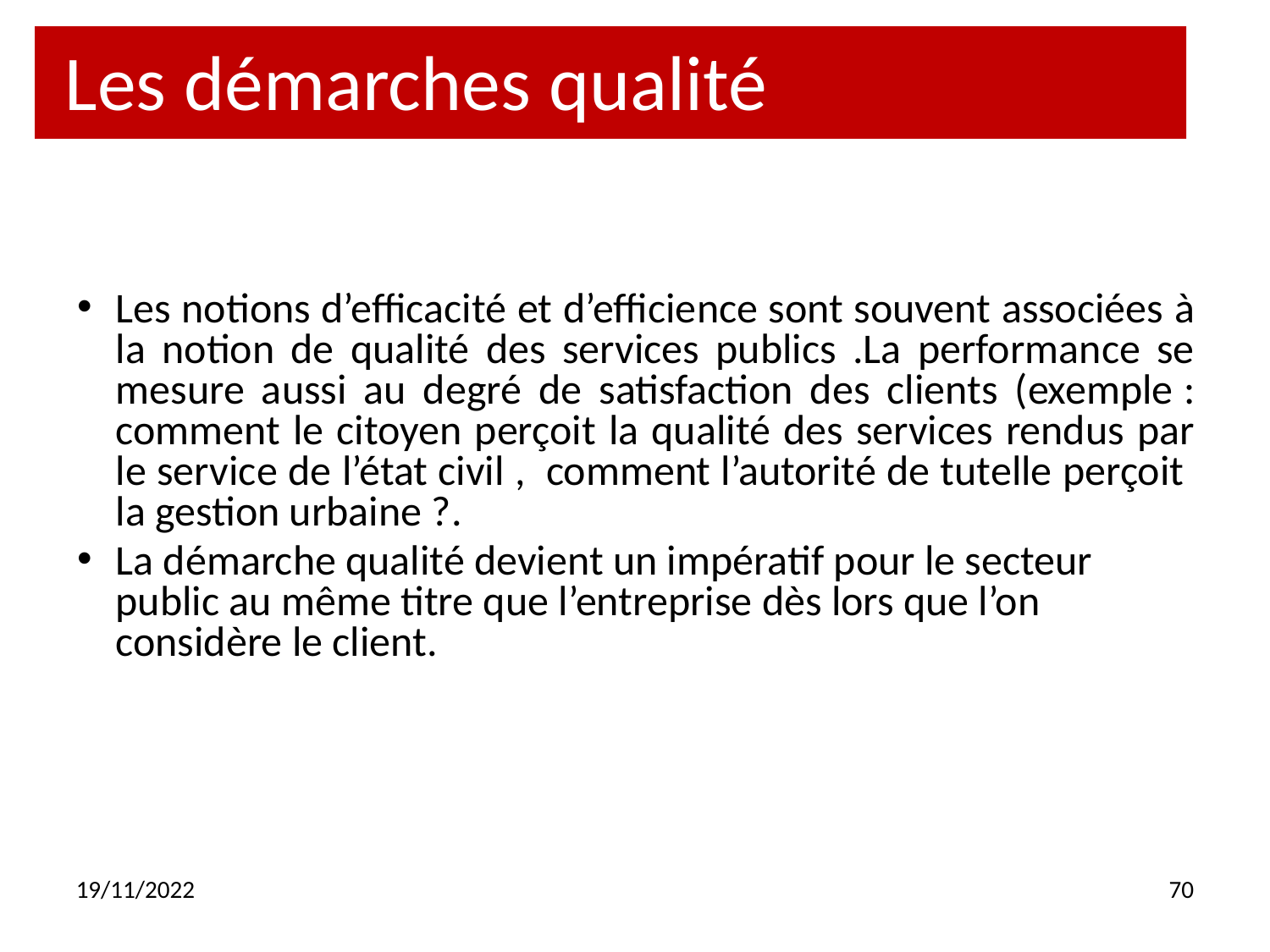

Les démarches qualité

Les notions d’efficacité et d’efficience sont souvent associées à la notion de qualité des services publics .La performance se mesure aussi au degré de satisfaction des clients (exemple : comment le citoyen perçoit la qualité des services rendus par le service de l’état civil ,  comment l’autorité de tutelle perçoit  la gestion urbaine ?.
La démarche qualité devient un impératif pour le secteur public au même titre que l’entreprise dès lors que l’on considère le client.
19/11/2022
70